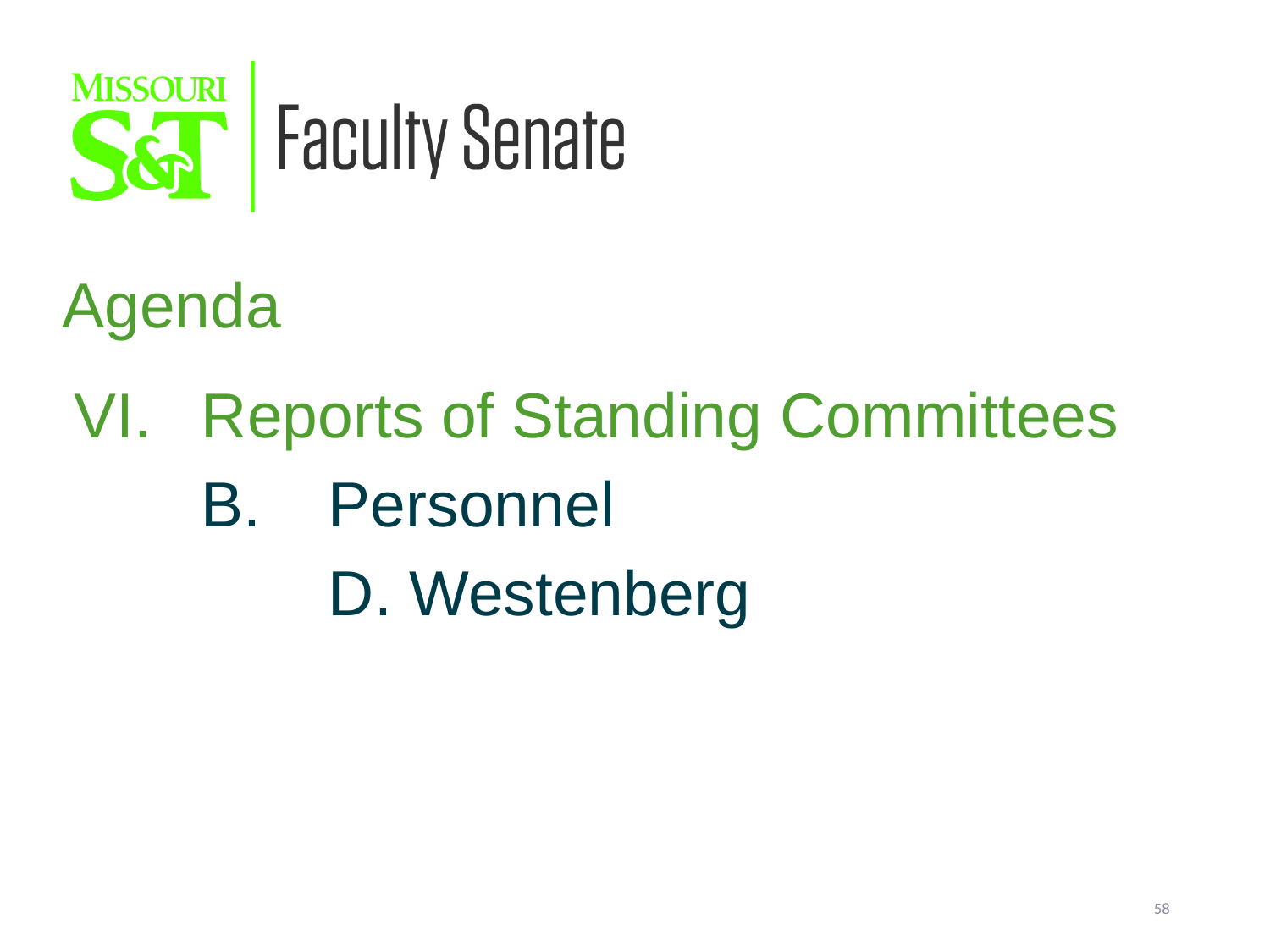

Agenda
VI. 	Reports of Standing Committees
	B.	Personnel
		D. Westenberg

58